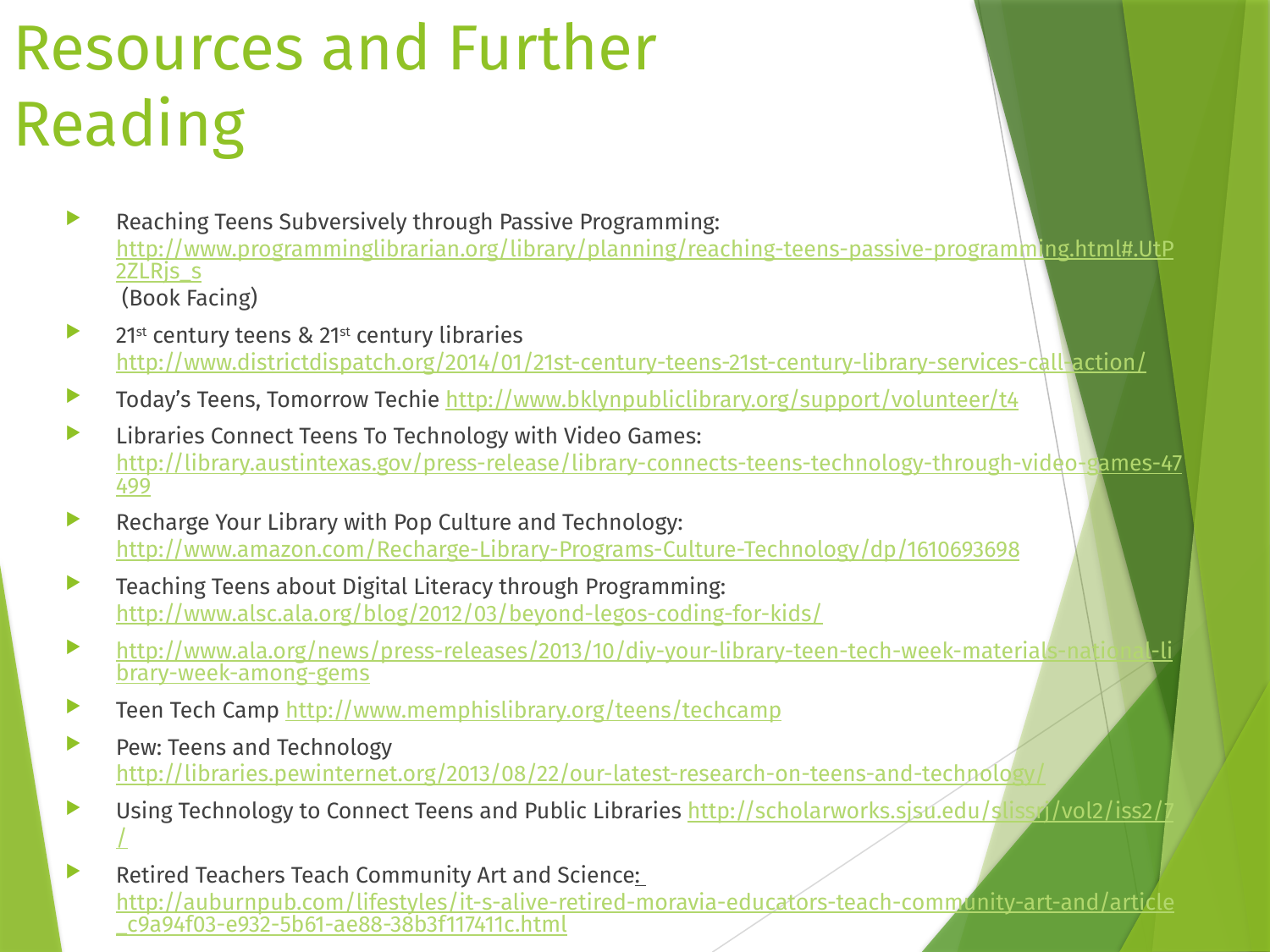

# Resources and Further Reading
Reaching Teens Subversively through Passive Programming: http://www.programminglibrarian.org/library/planning/reaching-teens-passive-programming.html#.UtP2ZLRjs_s (Book Facing)
21st century teens & 21st century libraries http://www.districtdispatch.org/2014/01/21st-century-teens-21st-century-library-services-call-action/
Today’s Teens, Tomorrow Techie http://www.bklynpubliclibrary.org/support/volunteer/t4
Libraries Connect Teens To Technology with Video Games: http://library.austintexas.gov/press-release/library-connects-teens-technology-through-video-games-47499
Recharge Your Library with Pop Culture and Technology: http://www.amazon.com/Recharge-Library-Programs-Culture-Technology/dp/1610693698
Teaching Teens about Digital Literacy through Programming: http://www.alsc.ala.org/blog/2012/03/beyond-legos-coding-for-kids/
http://www.ala.org/news/press-releases/2013/10/diy-your-library-teen-tech-week-materials-national-library-week-among-gems
Teen Tech Camp http://www.memphislibrary.org/teens/techcamp
Pew: Teens and Technology http://libraries.pewinternet.org/2013/08/22/our-latest-research-on-teens-and-technology/
Using Technology to Connect Teens and Public Libraries http://scholarworks.sjsu.edu/slissrj/vol2/iss2/7/
Retired Teachers Teach Community Art and Science: http://auburnpub.com/lifestyles/it-s-alive-retired-moravia-educators-teach-community-art-and/article_c9a94f03-e932-5b61-ae88-38b3f117411c.html

On TLT: Tech with Nick and Tesla, Teen Tech 12, Check In @ Your Library,